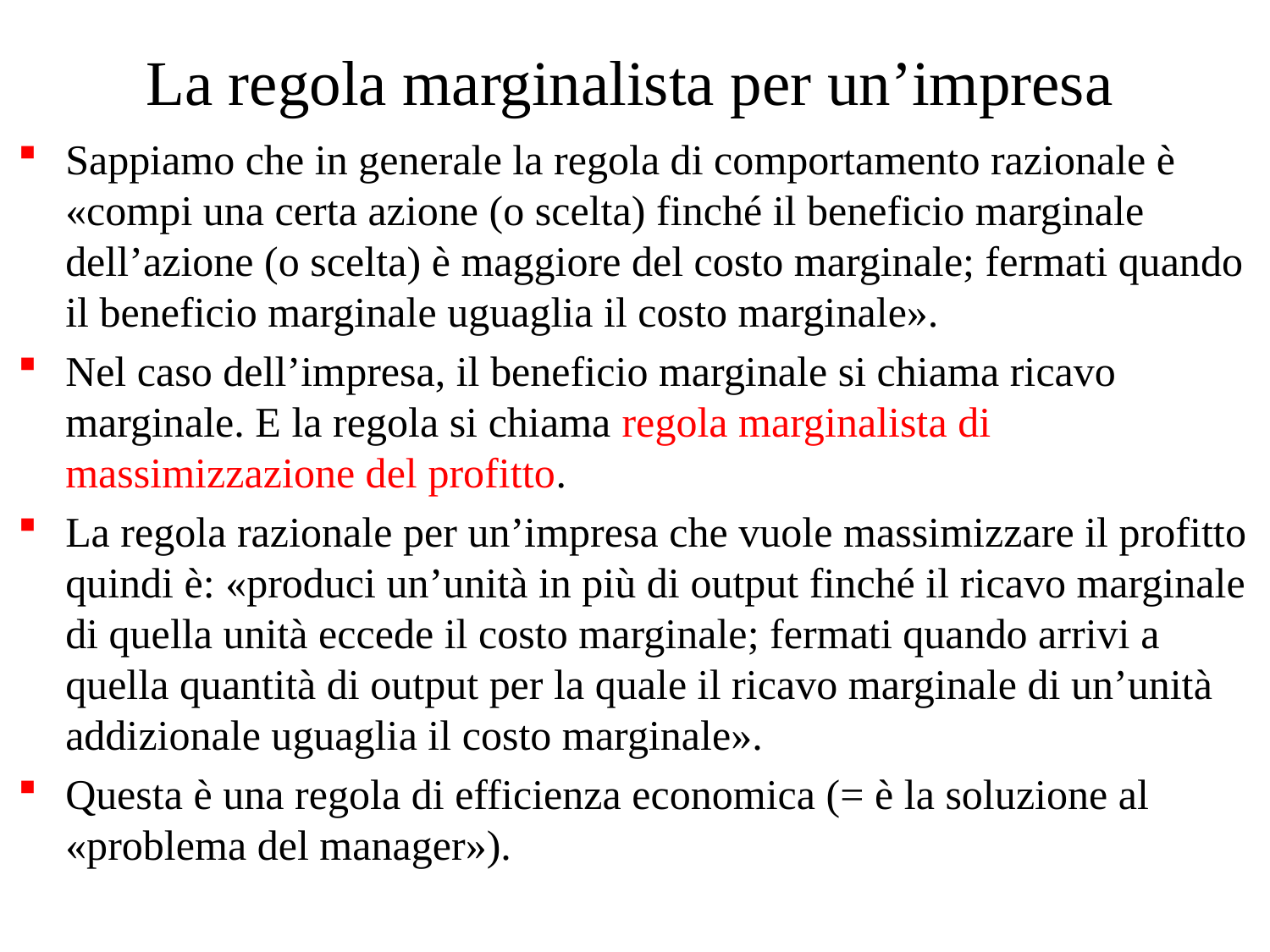

# La regola marginalista per un’impresa
Sappiamo che in generale la regola di comportamento razionale è «compi una certa azione (o scelta) finché il beneficio marginale dell’azione (o scelta) è maggiore del costo marginale; fermati quando il beneficio marginale uguaglia il costo marginale».
Nel caso dell’impresa, il beneficio marginale si chiama ricavo marginale. E la regola si chiama regola marginalista di massimizzazione del profitto.
La regola razionale per un’impresa che vuole massimizzare il profitto quindi è: «produci un’unità in più di output finché il ricavo marginale di quella unità eccede il costo marginale; fermati quando arrivi a quella quantità di output per la quale il ricavo marginale di un’unità addizionale uguaglia il costo marginale».
Questa è una regola di efficienza economica (= è la soluzione al «problema del manager»).